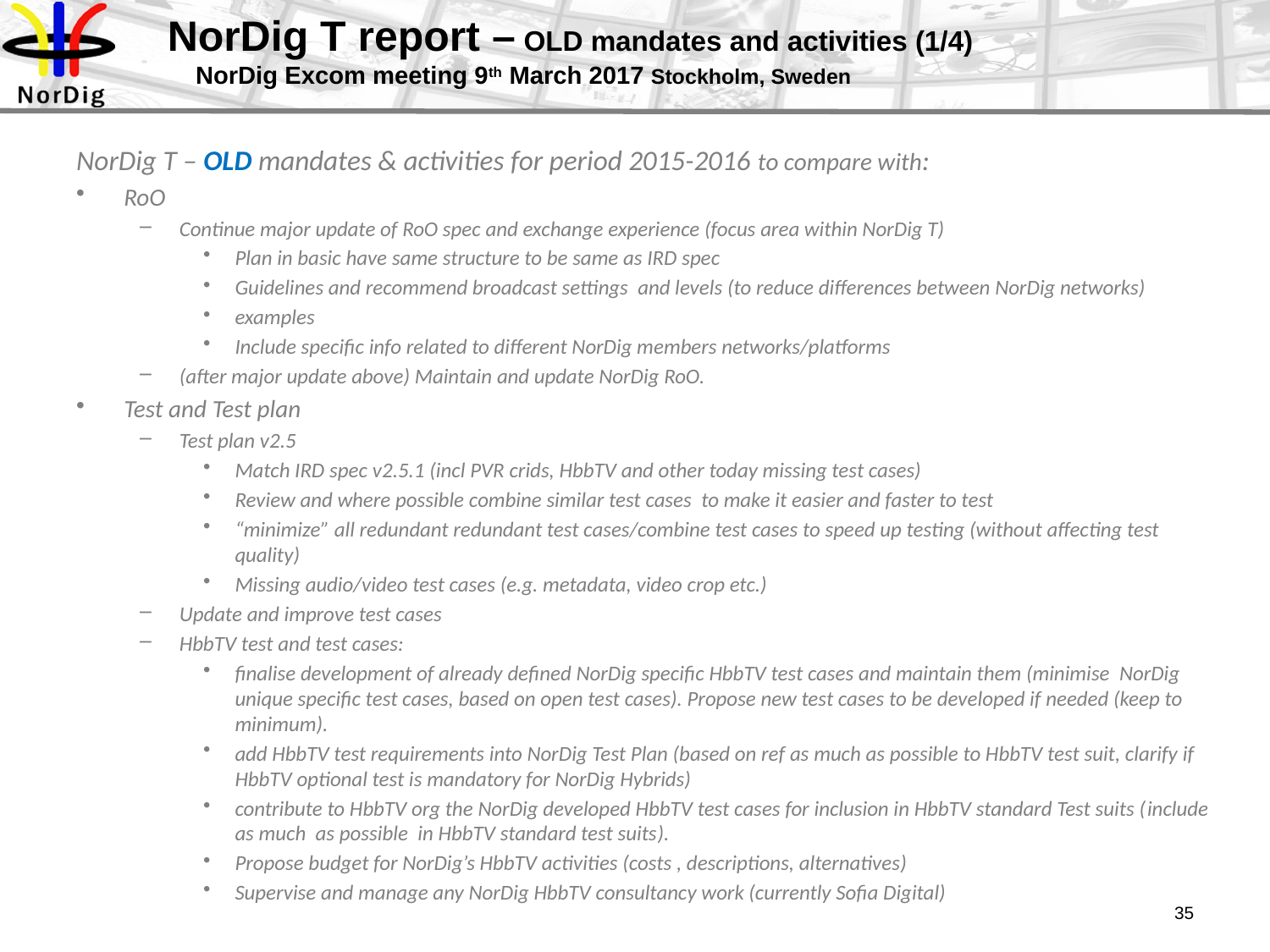

# NorDig T report – OLD mandates and activities (1/4) NorDig Excom meeting 9th March 2017 Stockholm, Sweden
NorDig T – OLD mandates & activities for period 2015-2016 to compare with:
RoO
Continue major update of RoO spec and exchange experience (focus area within NorDig T)
Plan in basic have same structure to be same as IRD spec
Guidelines and recommend broadcast settings  and levels (to reduce differences between NorDig networks)
examples
Include specific info related to different NorDig members networks/platforms
(after major update above) Maintain and update NorDig RoO.
Test and Test plan
Test plan v2.5
Match IRD spec v2.5.1 (incl PVR crids, HbbTV and other today missing test cases)
Review and where possible combine similar test cases  to make it easier and faster to test
“minimize” all redundant redundant test cases/combine test cases to speed up testing (without affecting test quality)
Missing audio/video test cases (e.g. metadata, video crop etc.)
Update and improve test cases
HbbTV test and test cases:
finalise development of already defined NorDig specific HbbTV test cases and maintain them (minimise  NorDig unique specific test cases, based on open test cases). Propose new test cases to be developed if needed (keep to minimum).
add HbbTV test requirements into NorDig Test Plan (based on ref as much as possible to HbbTV test suit, clarify if HbbTV optional test is mandatory for NorDig Hybrids)
contribute to HbbTV org the NorDig developed HbbTV test cases for inclusion in HbbTV standard Test suits (include as much  as possible  in HbbTV standard test suits).
Propose budget for NorDig’s HbbTV activities (costs , descriptions, alternatives)
Supervise and manage any NorDig HbbTV consultancy work (currently Sofia Digital)

35